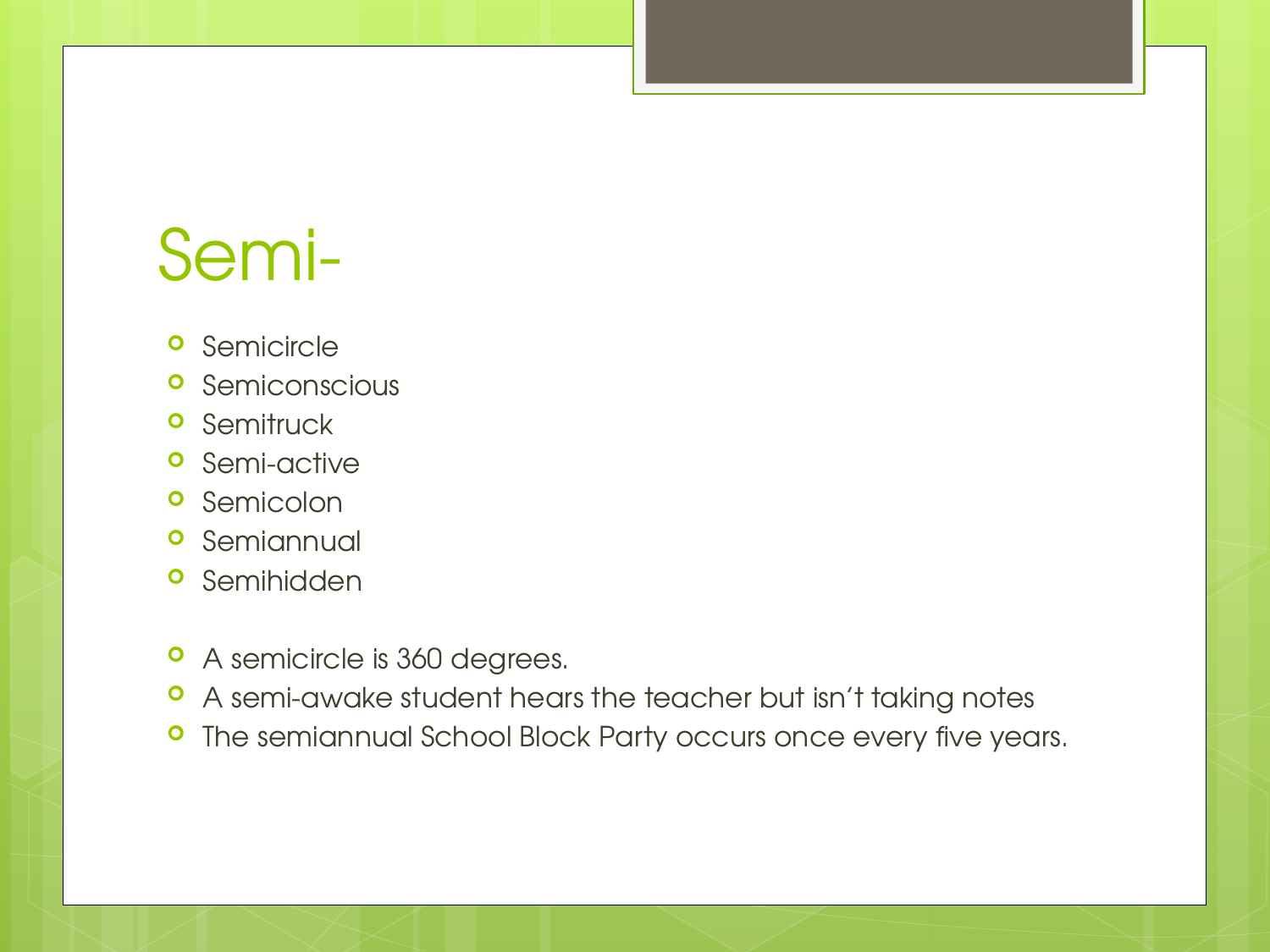

# Semi-
Semicircle
Semiconscious
Semitruck
Semi-active
Semicolon
Semiannual
Semihidden

A semicircle is 360 degrees.
A semi-awake student hears the teacher but isn’t taking notes
The semiannual School Block Party occurs once every five years.